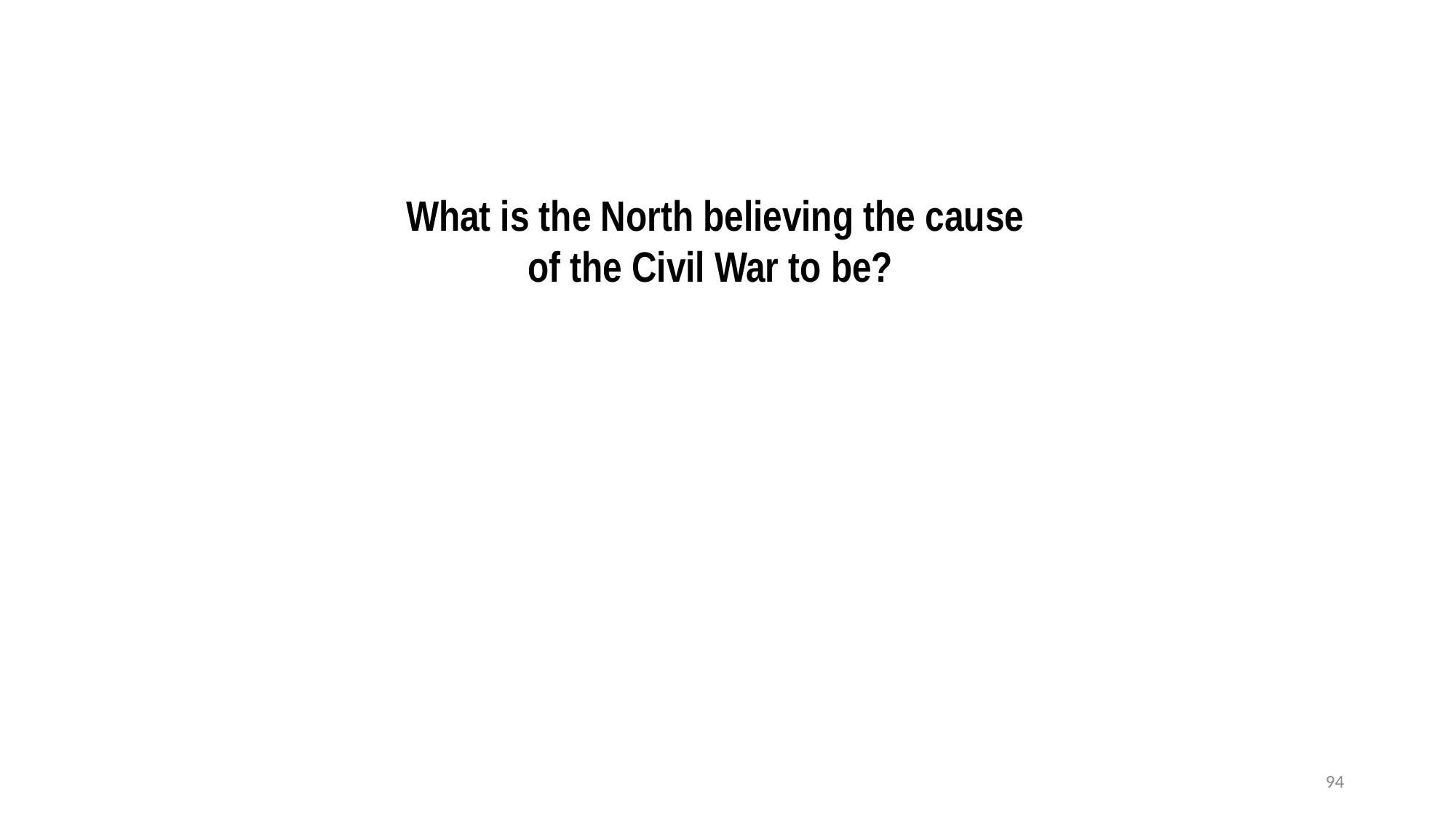

What is the North believing the cause of the Civil War to be?
94